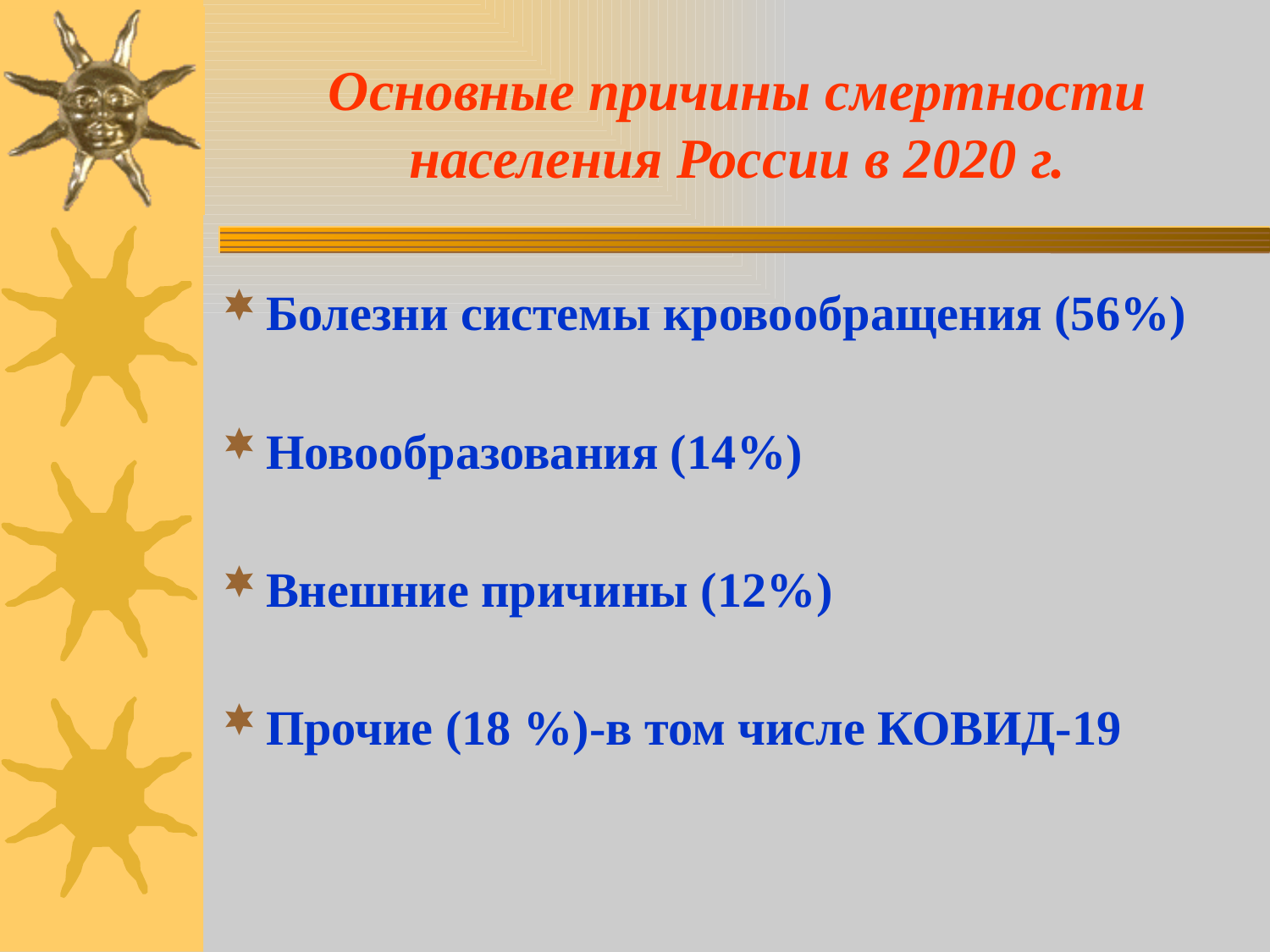

# Основные причины смертности населения России в 2020 г.
Болезни системы кровообращения (56%)

Новообразования (14%)

Внешние причины (12%)

Прочие (18 %)-в том числе КОВИД-19